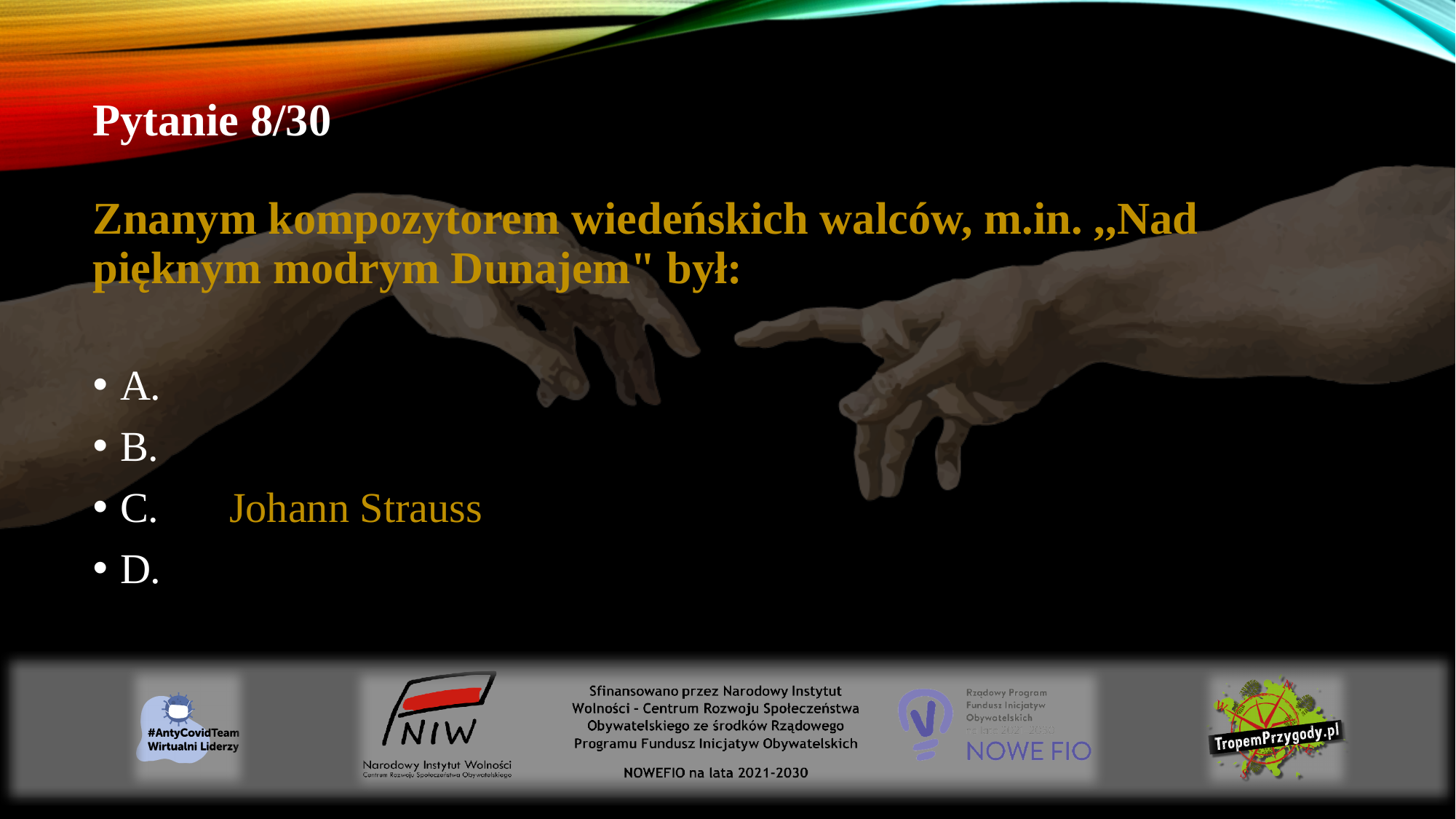

# Pytanie 8/30 Znanym kompozytorem wiedeńskich walców, m.in. ,,Nad pięknym modrym Dunajem" był:
A.
B.
C.	Johann Strauss
D.